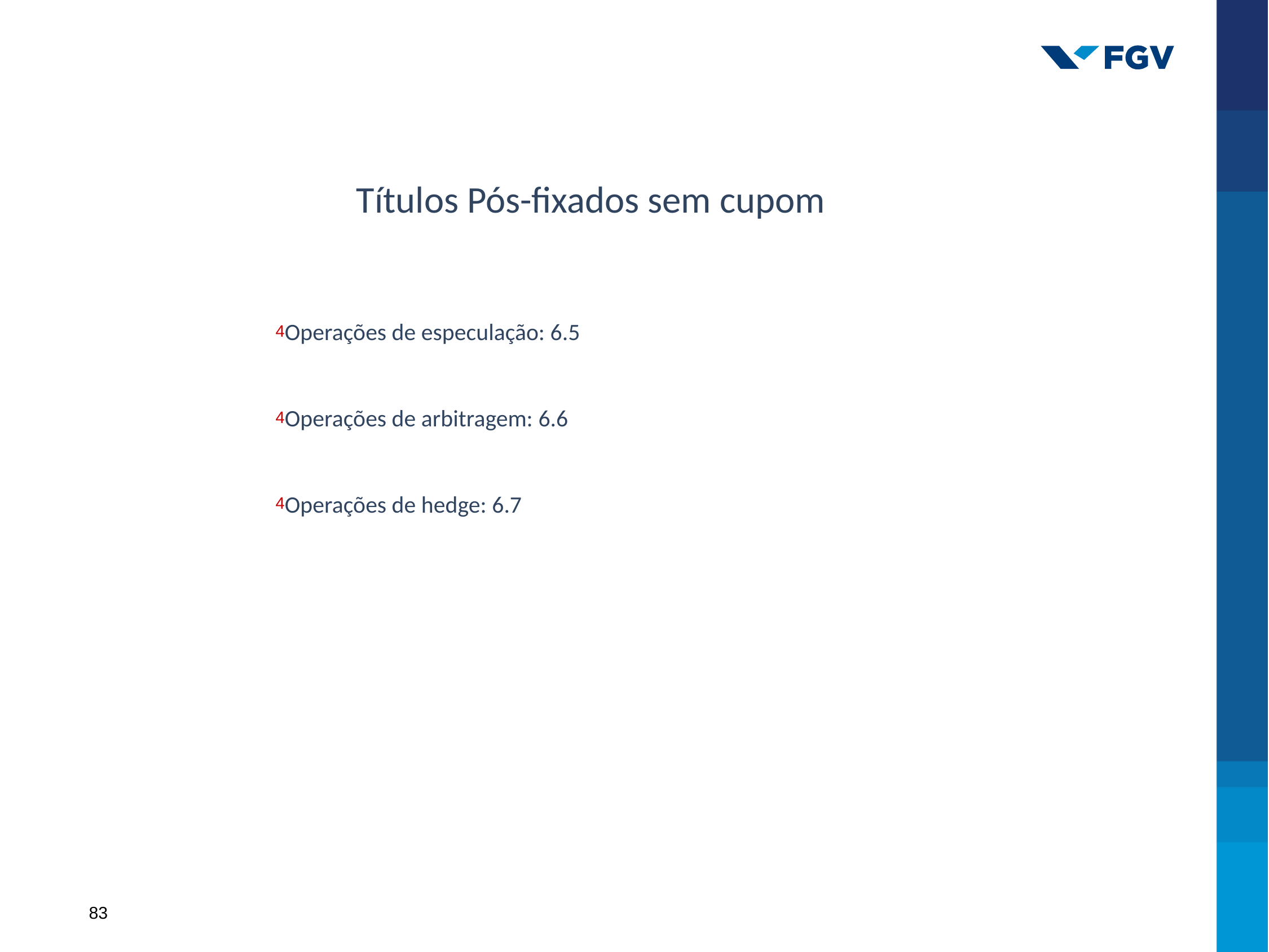

Títulos Pós-fixados sem cupom
Operações de especulação: 6.5

Operações de arbitragem: 6.6

Operações de hedge: 6.7